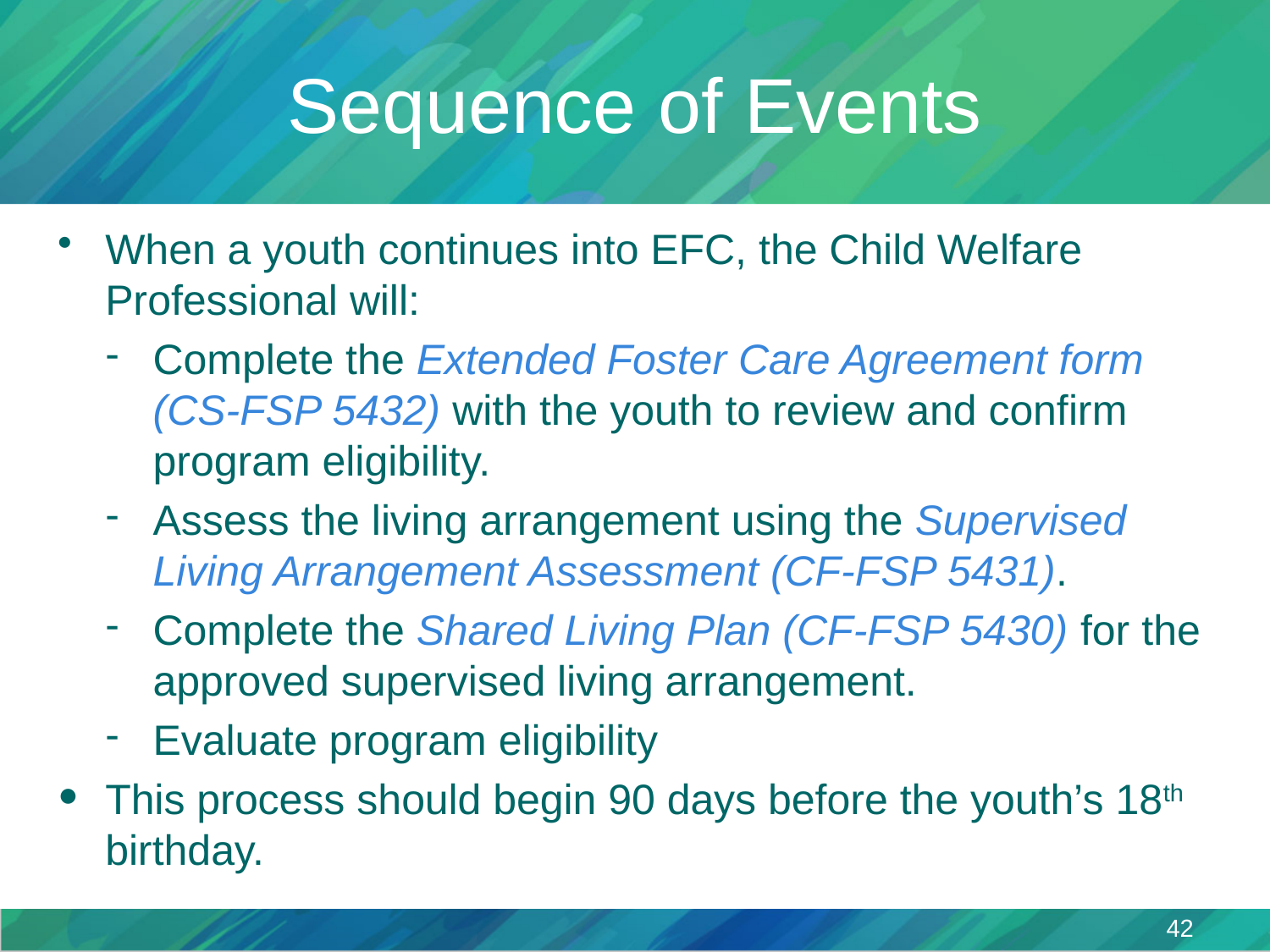

# Sequence of Events
When a youth continues into EFC, the Child Welfare Professional will:
Complete the Extended Foster Care Agreement form
(CS-FSP 5432) with the youth to review and confirm program eligibility.
Assess the living arrangement using the Supervised Living Arrangement Assessment (CF-FSP 5431).
Complete the Shared Living Plan (CF-FSP 5430) for the approved supervised living arrangement.
Evaluate program eligibility
This process should begin 90 days before the youth’s 18th birthday.
42